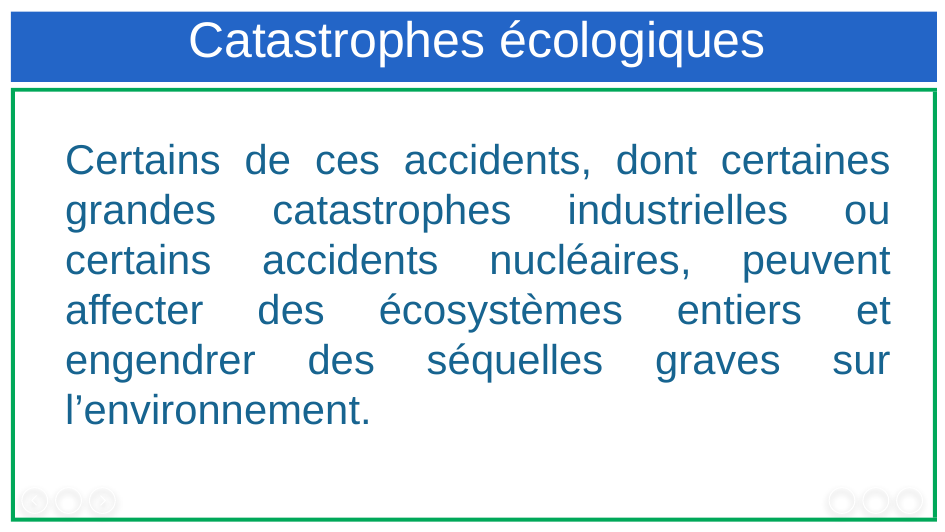

Catastrophes écologiques
Certains de ces accidents, dont certaines grandes catastrophes industrielles ou certains accidents nucléaires, peuvent affecter des écosystèmes entiers et engendrer des séquelles graves sur l’environnement.